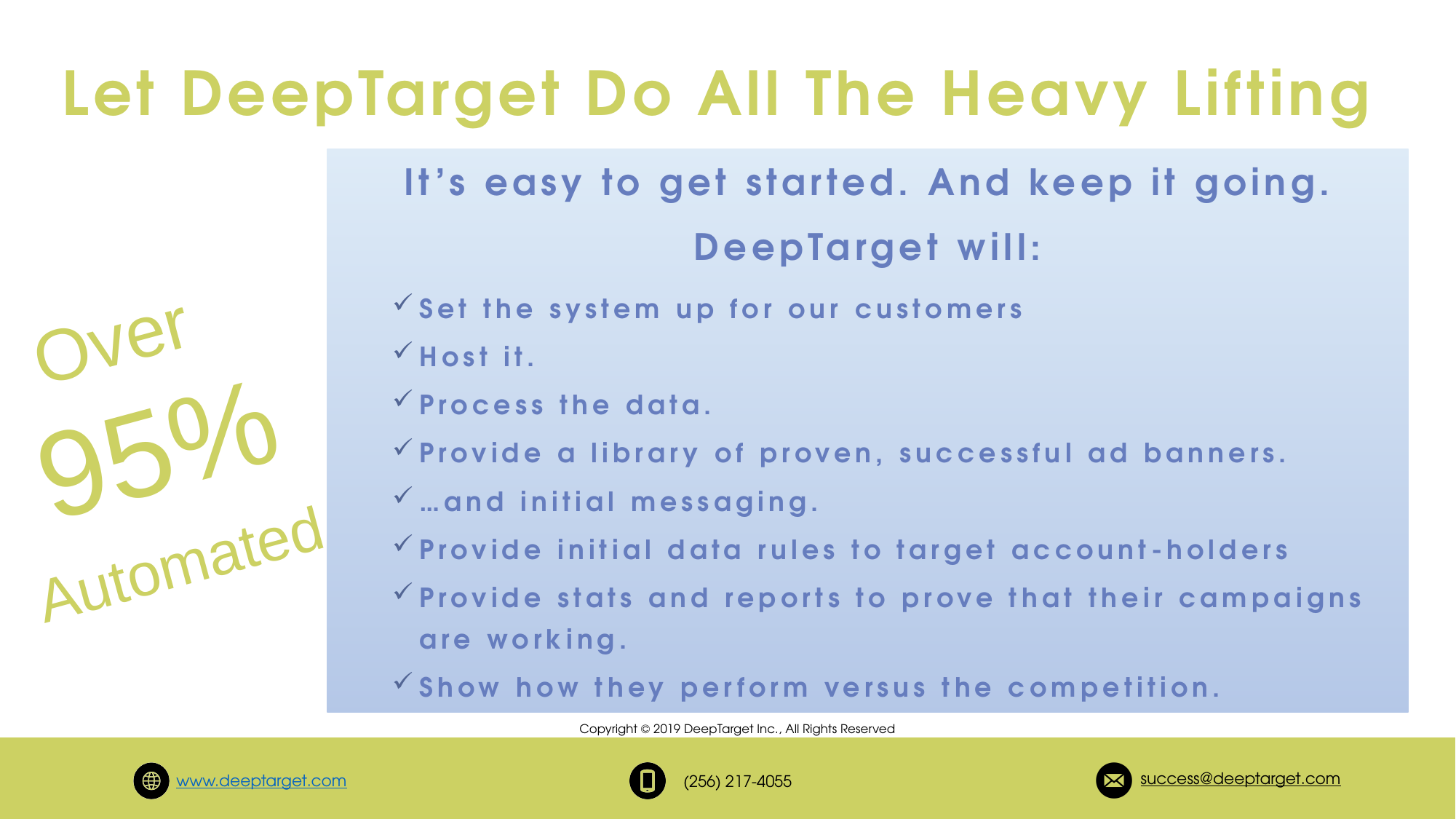

# Let DeepTarget Do All The Heavy Lifting
It’s easy to get started. And keep it going.
DeepTarget will:
Set the system up for our customers
Host it.
Process the data.
Provide a library of proven, successful ad banners.
…and initial messaging.
Provide initial data rules to target account-holders
Provide stats and reports to prove that their campaigns are working.
Show how they perform versus the competition.
Over
95%
Automated